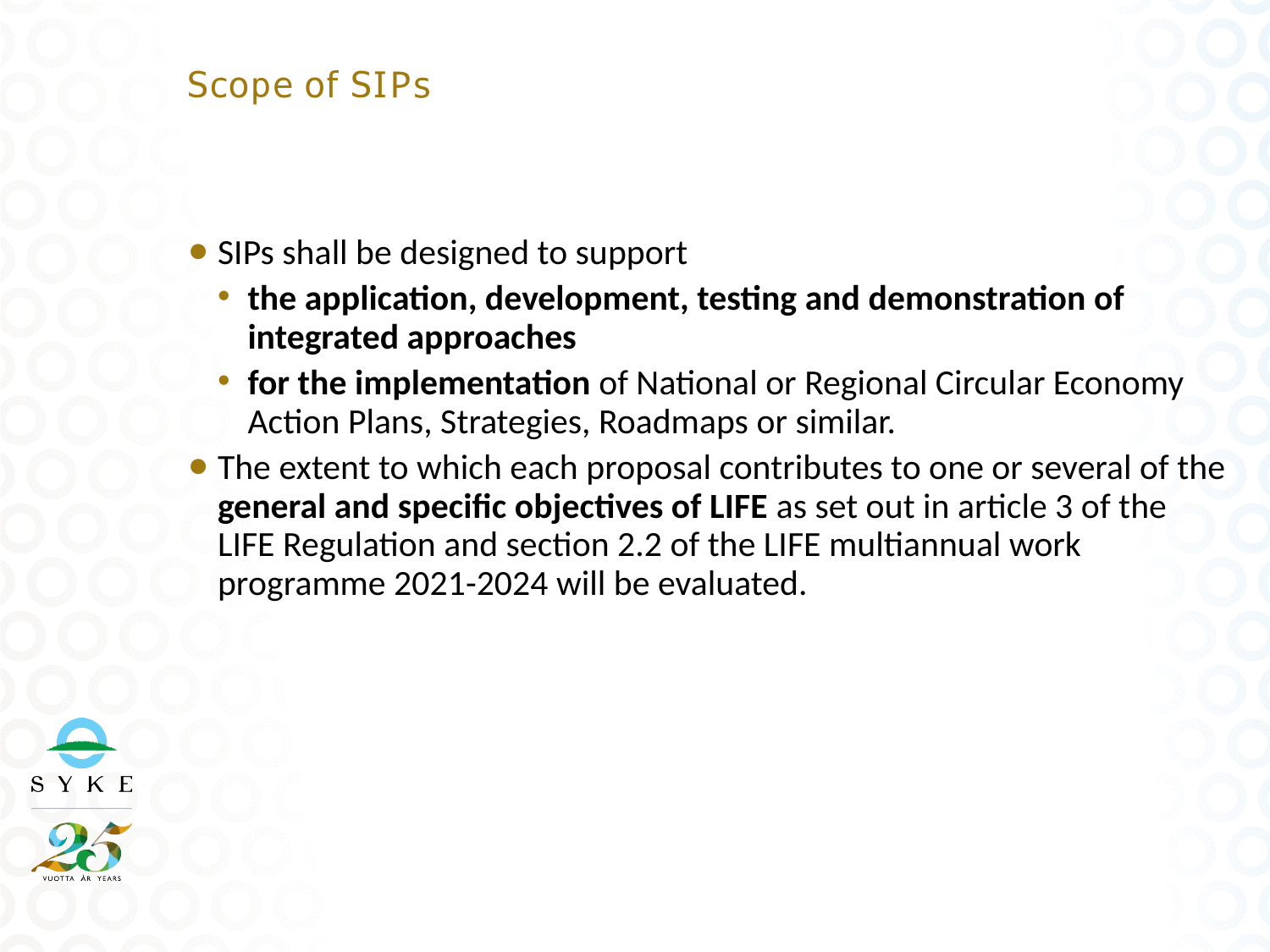

# Scope of SIPs
SIPs shall be designed to support
the application, development, testing and demonstration of integrated approaches
for the implementation of National or Regional Circular Economy Action Plans, Strategies, Roadmaps or similar.
The extent to which each proposal contributes to one or several of the general and specific objectives of LIFE as set out in article 3 of the LIFE Regulation and section 2.2 of the LIFE multiannual work programme 2021-2024 will be evaluated.